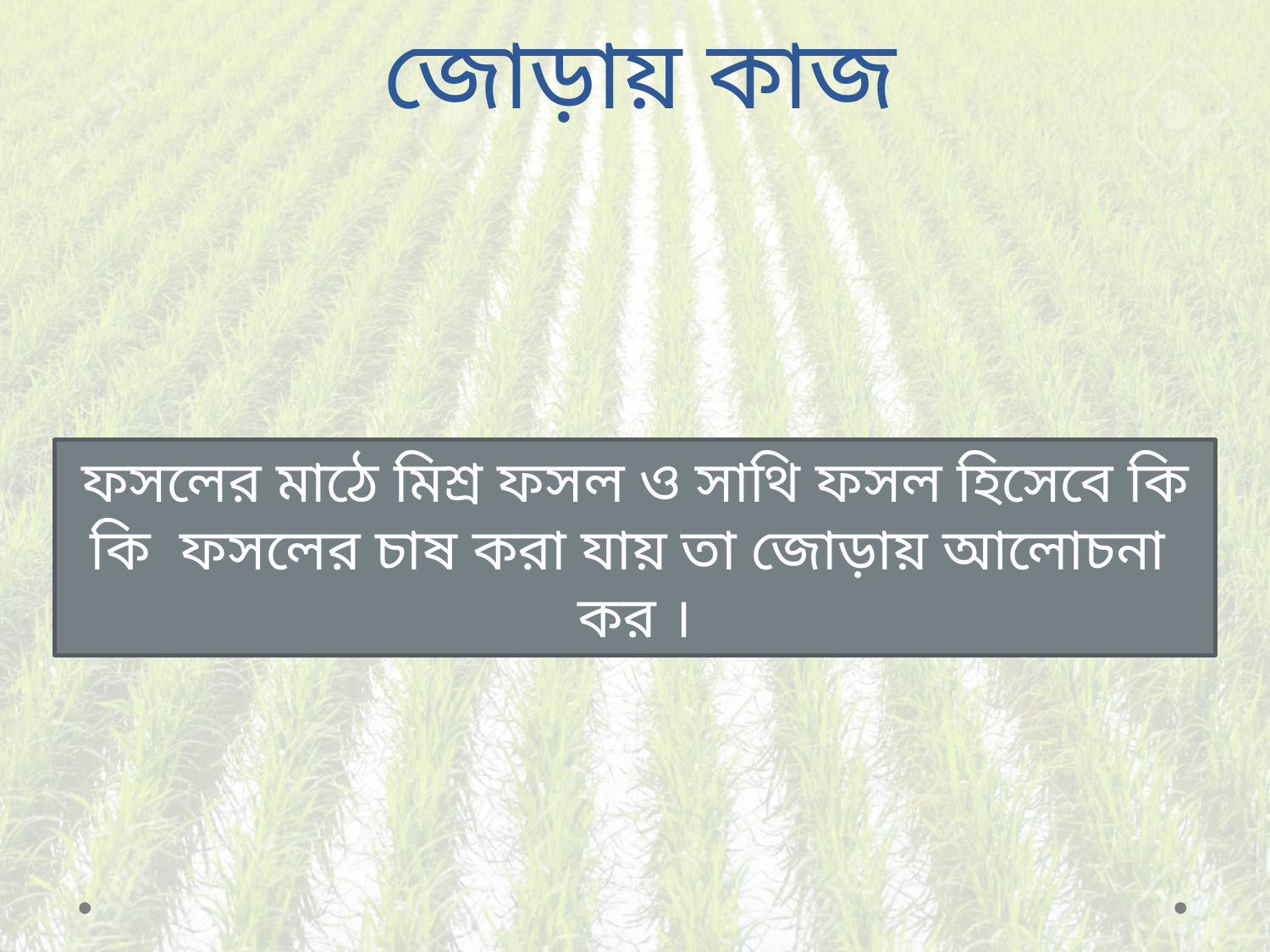

# জোড়ায় কাজ
ফসলের মাঠে মিশ্র ফসল ও সাথি ফসল হিসেবে কি কি  ফসলের চাষ করা যায় তা জোড়ায় আলোচনা  কর ।